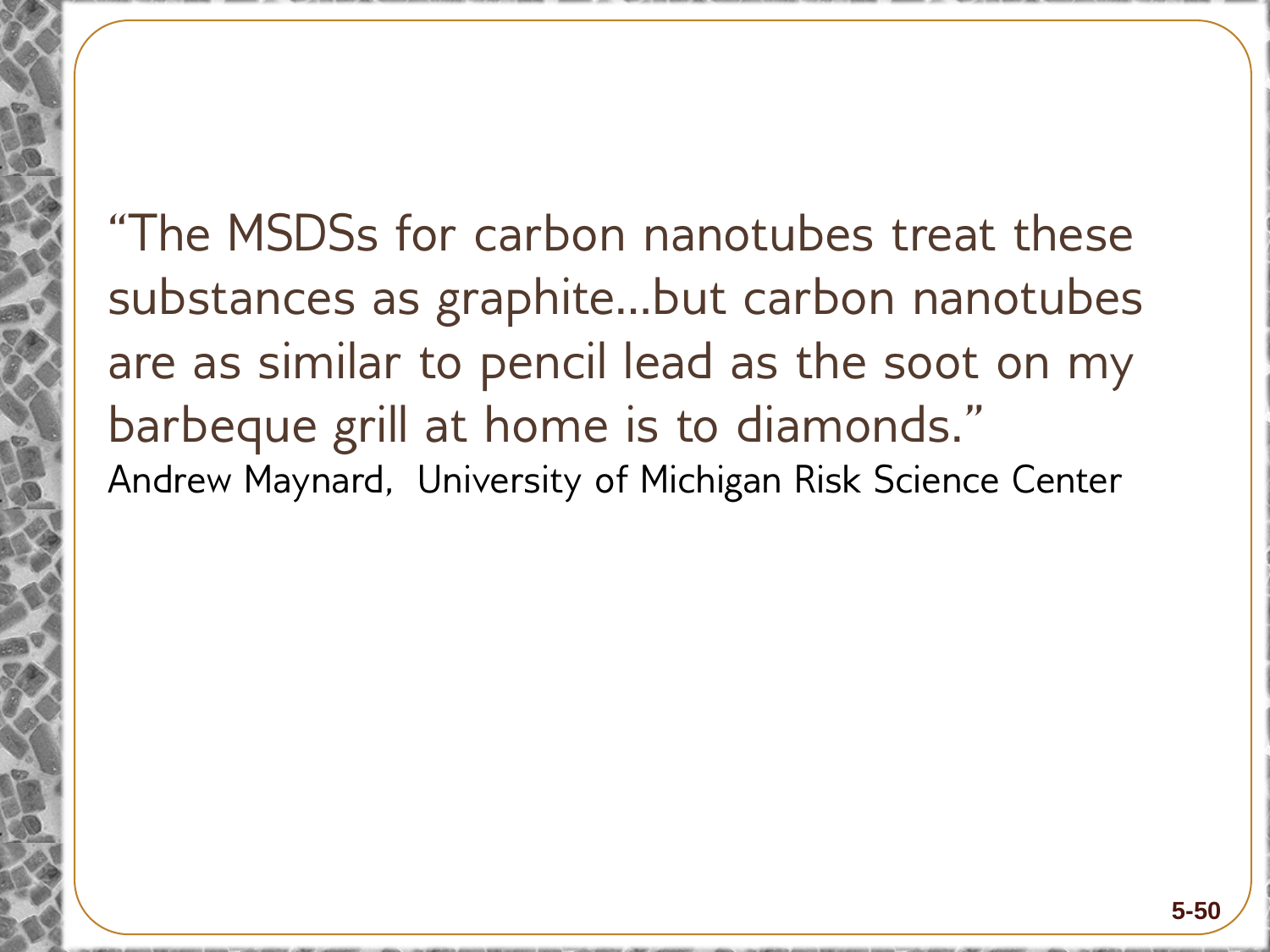

# “The MSDSs for carbon nanotubes treat these substances as graphite…but carbon nanotubes are as similar to pencil lead as the soot on my barbeque grill at home is to diamonds.” Andrew Maynard,  University of Michigan Risk Science Center